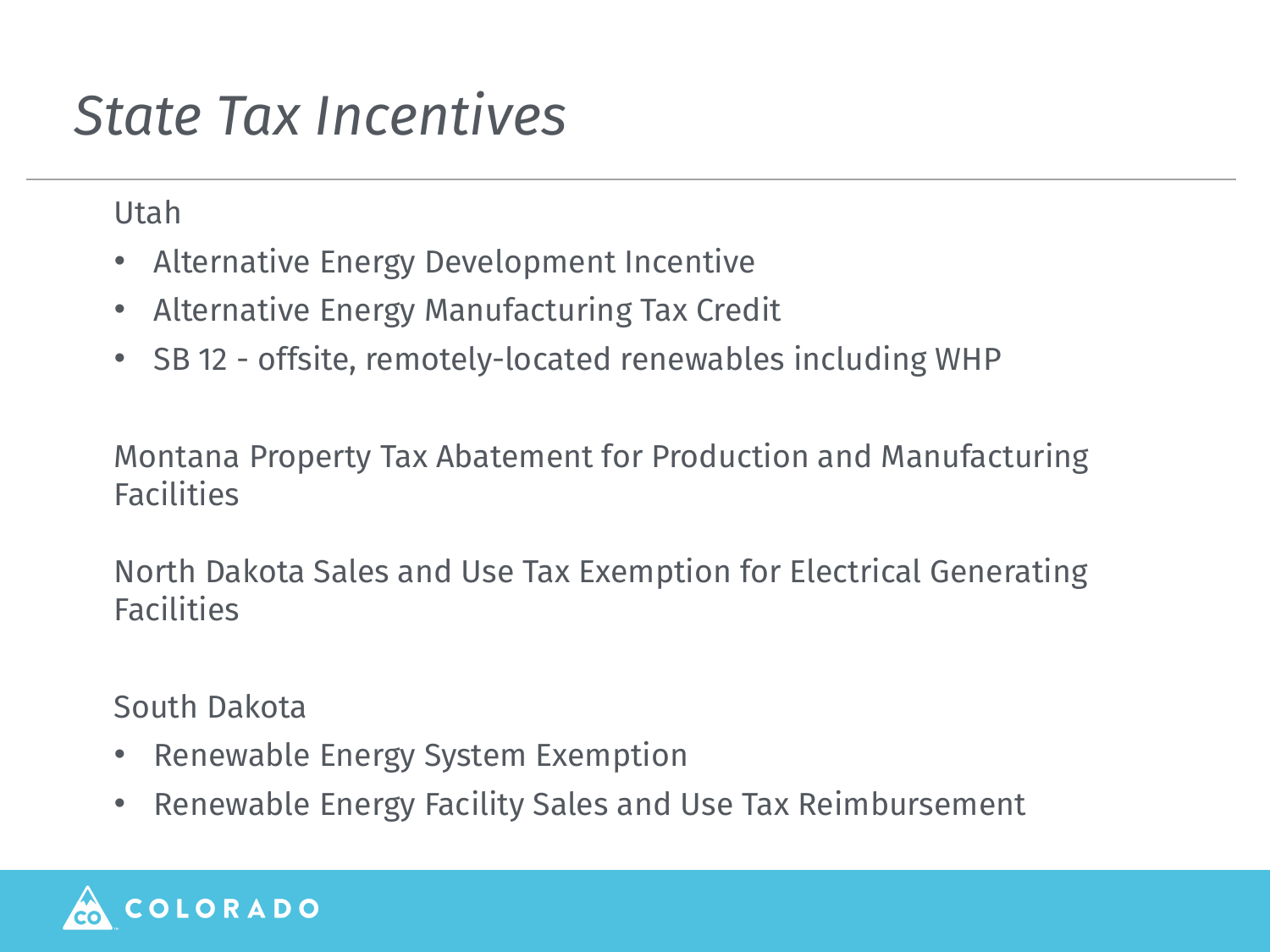

# State Tax Incentives
Utah
Alternative Energy Development Incentive
Alternative Energy Manufacturing Tax Credit
SB 12 - offsite, remotely-located renewables including WHP

Montana Property Tax Abatement for Production and Manufacturing Facilities
North Dakota Sales and Use Tax Exemption for Electrical Generating Facilities

South Dakota
Renewable Energy System Exemption
Renewable Energy Facility Sales and Use Tax Reimbursement